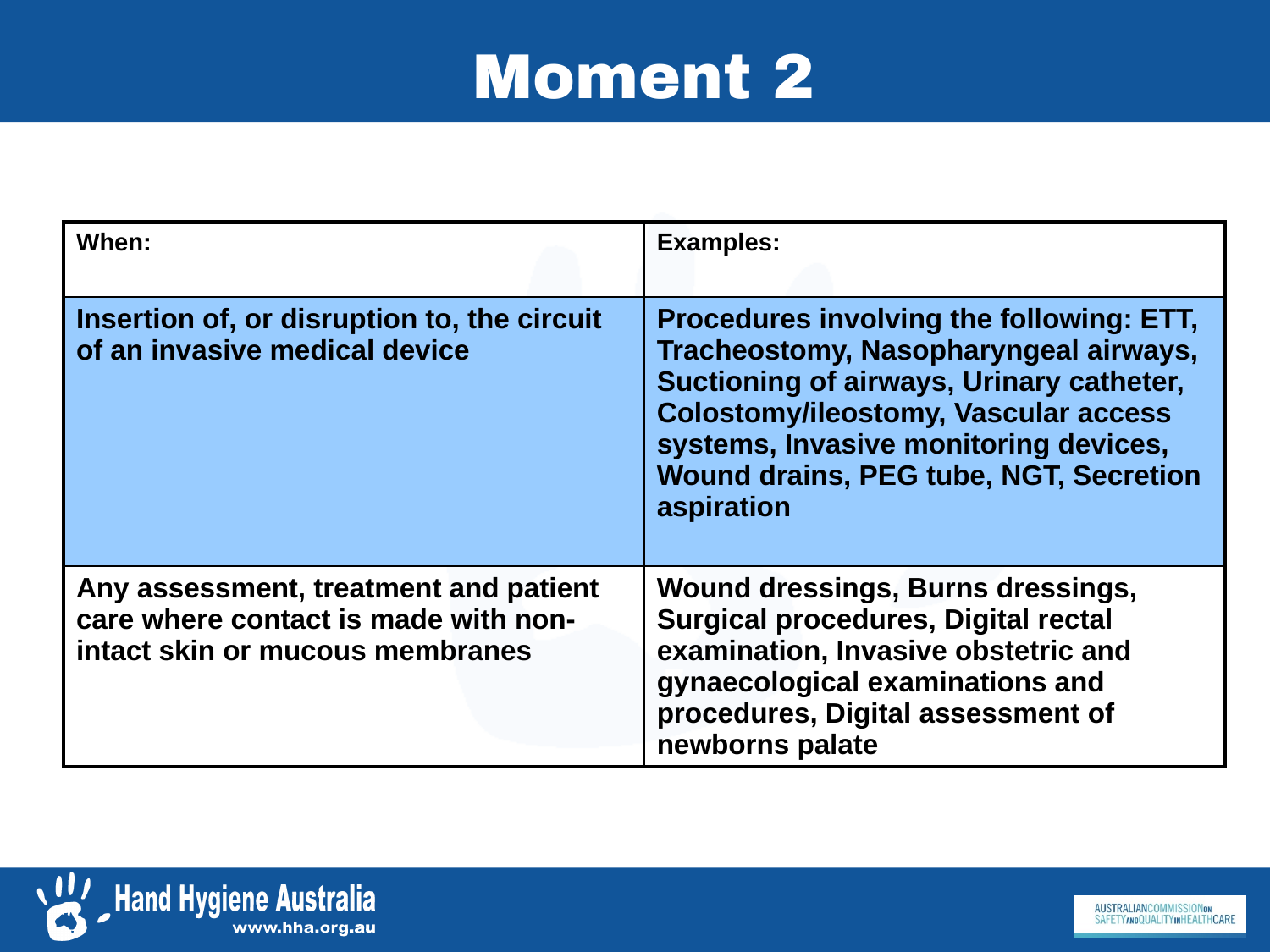

# Moment 2
| When: | Examples: |
| --- | --- |
| Insertion of, or disruption to, the circuit of an invasive medical device | Procedures involving the following: ETT, Tracheostomy, Nasopharyngeal airways, Suctioning of airways, Urinary catheter, Colostomy/ileostomy, Vascular access systems, Invasive monitoring devices, Wound drains, PEG tube, NGT, Secretion aspiration |
| Any assessment, treatment and patient care where contact is made with non-intact skin or mucous membranes | Wound dressings, Burns dressings, Surgical procedures, Digital rectal examination, Invasive obstetric and gynaecological examinations and procedures, Digital assessment of newborns palate |